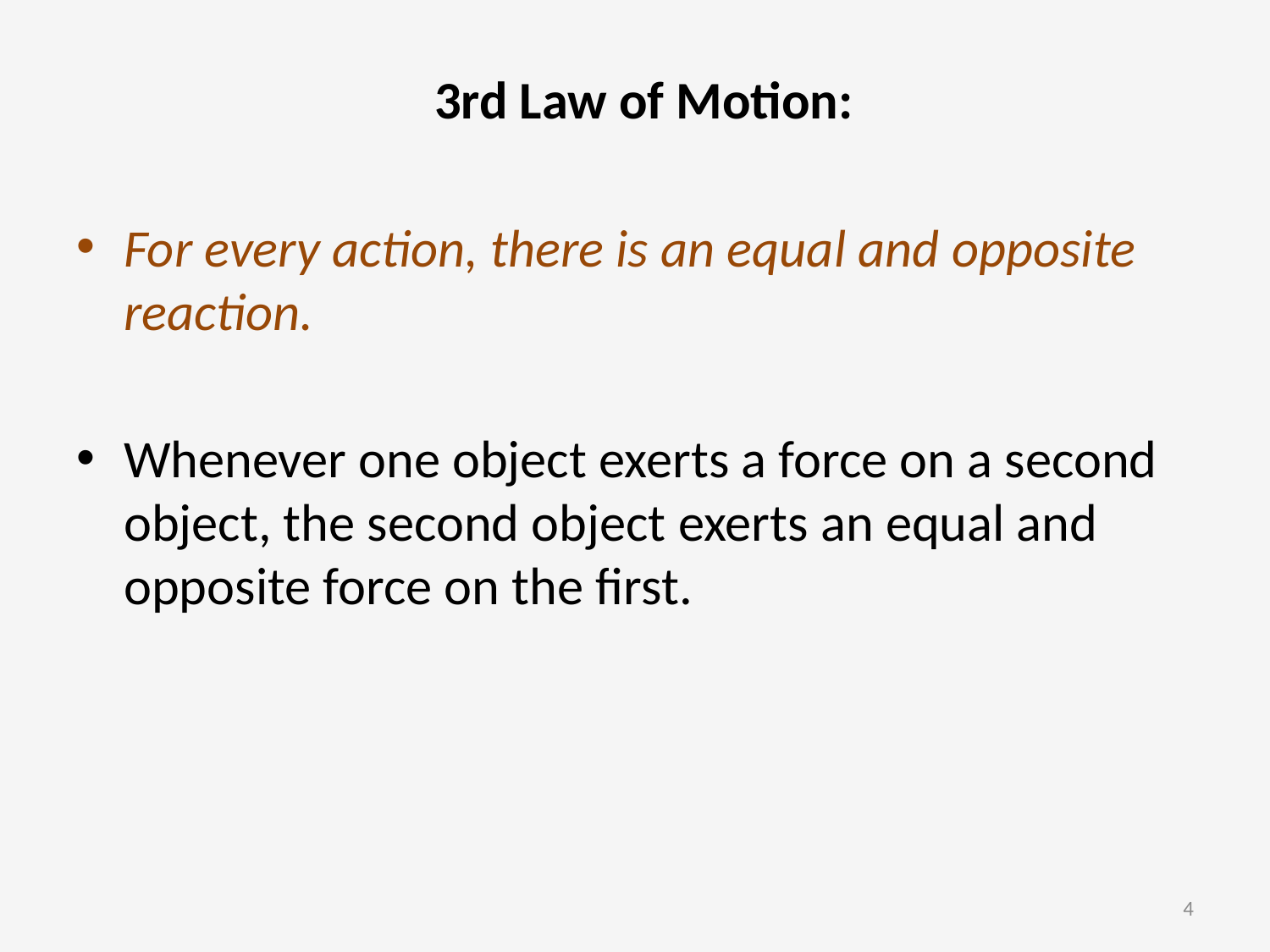

3rd Law of Motion:

For every action, there is an equal and opposite reaction.

Whenever one object exerts a force on a second object, the second object exerts an equal and opposite force on the first.

4